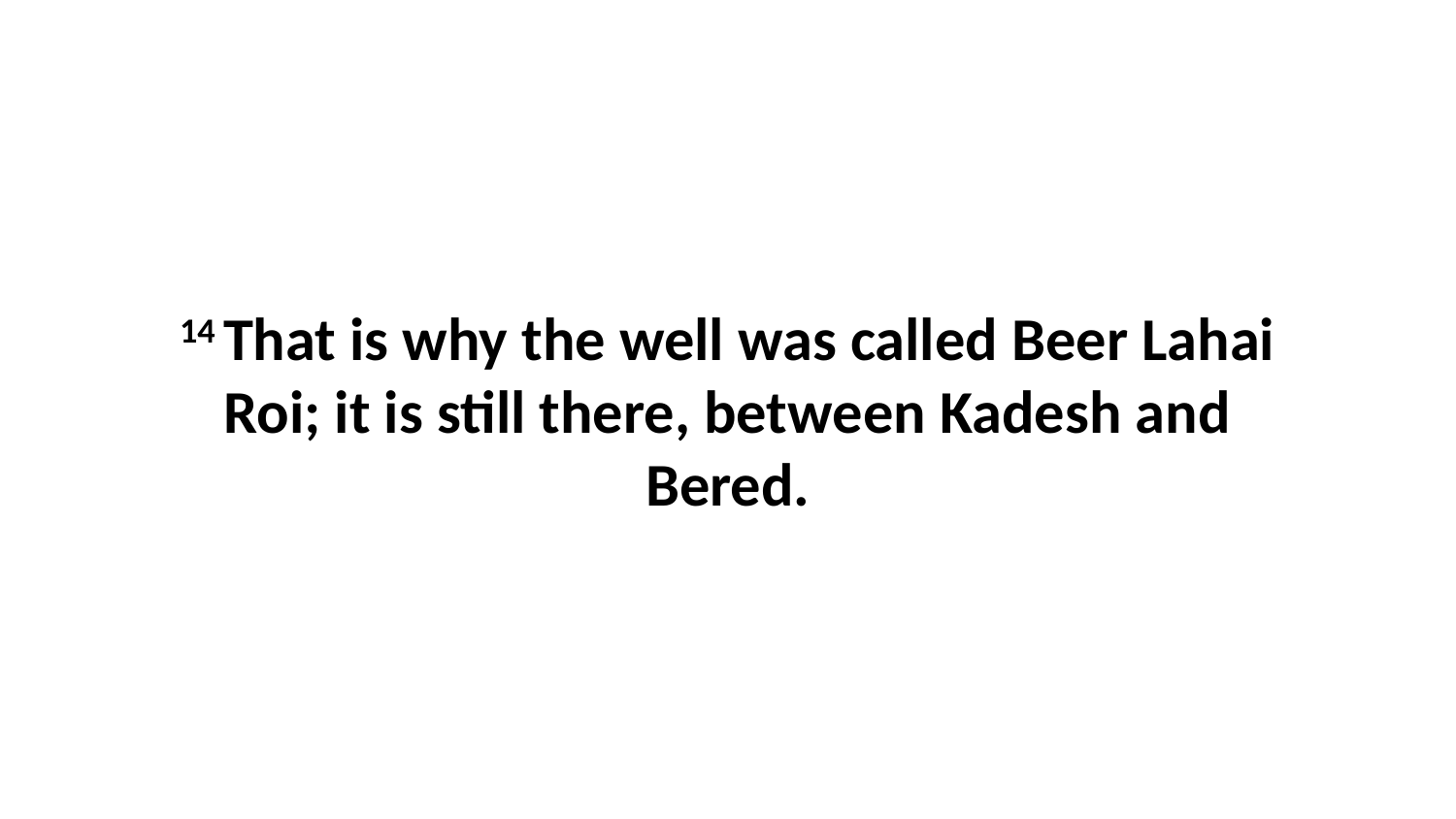

14 That is why the well was called Beer Lahai Roi; it is still there, between Kadesh and Bered.